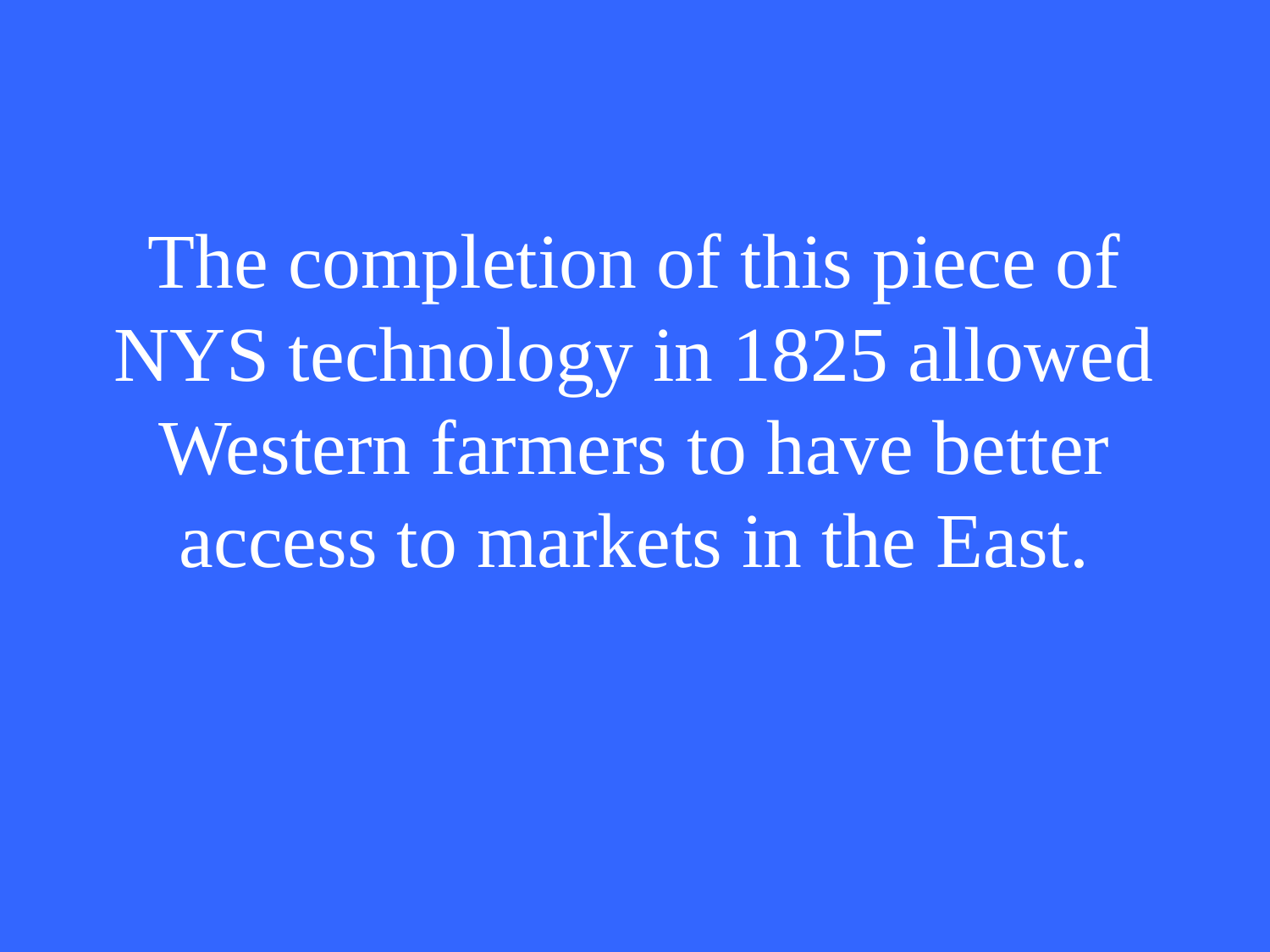

# The completion of this piece of NYS technology in 1825 allowed Western farmers to have better access to markets in the East.